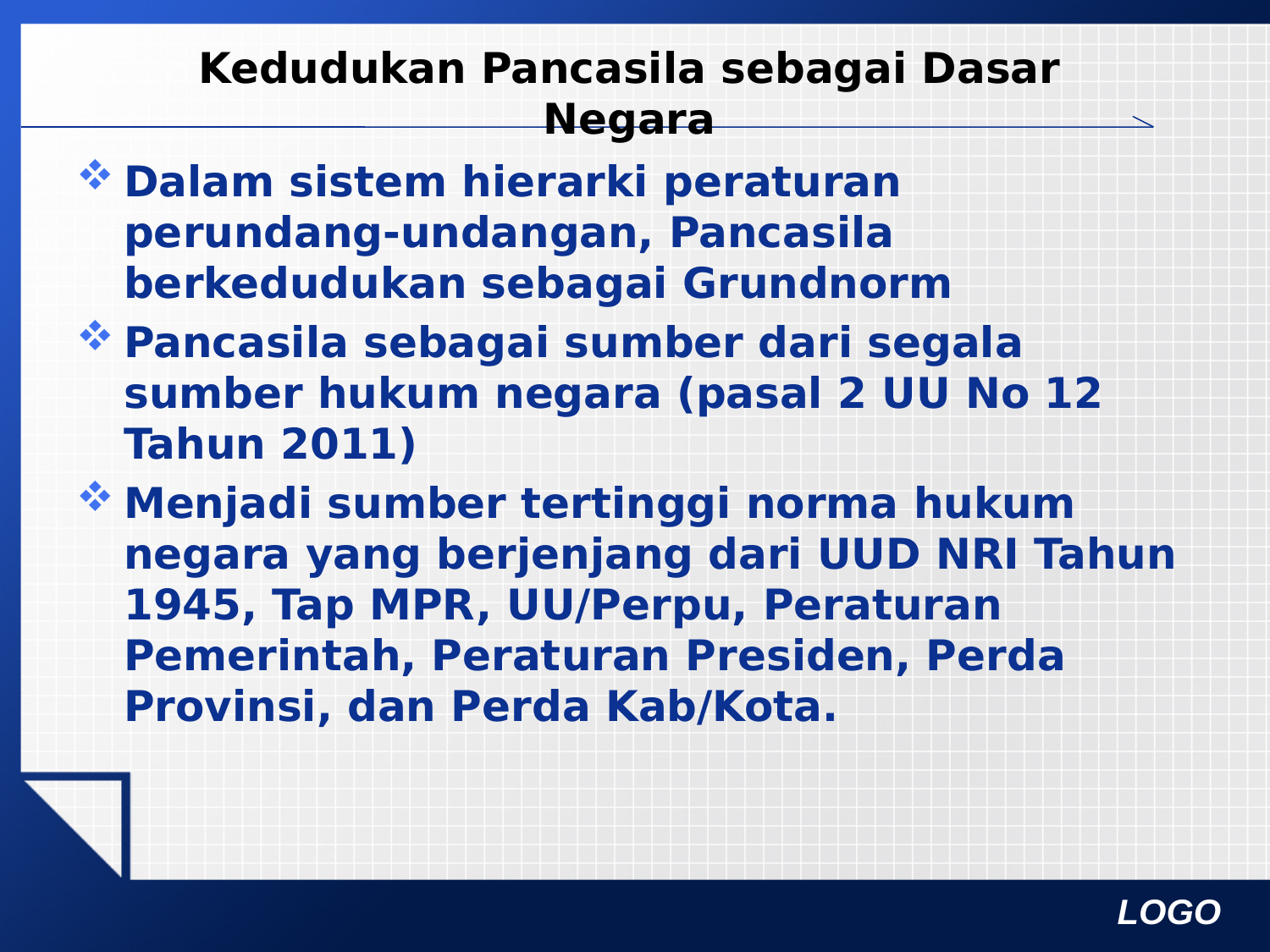

# Kedudukan Pancasila sebagai Dasar Negara
Dalam sistem hierarki peraturan perundang-undangan, Pancasila berkedudukan sebagai Grundnorm
Pancasila sebagai sumber dari segala sumber hukum negara (pasal 2 UU No 12 Tahun 2011)
Menjadi sumber tertinggi norma hukum negara yang berjenjang dari UUD NRI Tahun 1945, Tap MPR, UU/Perpu, Peraturan Pemerintah, Peraturan Presiden, Perda Provinsi, dan Perda Kab/Kota.